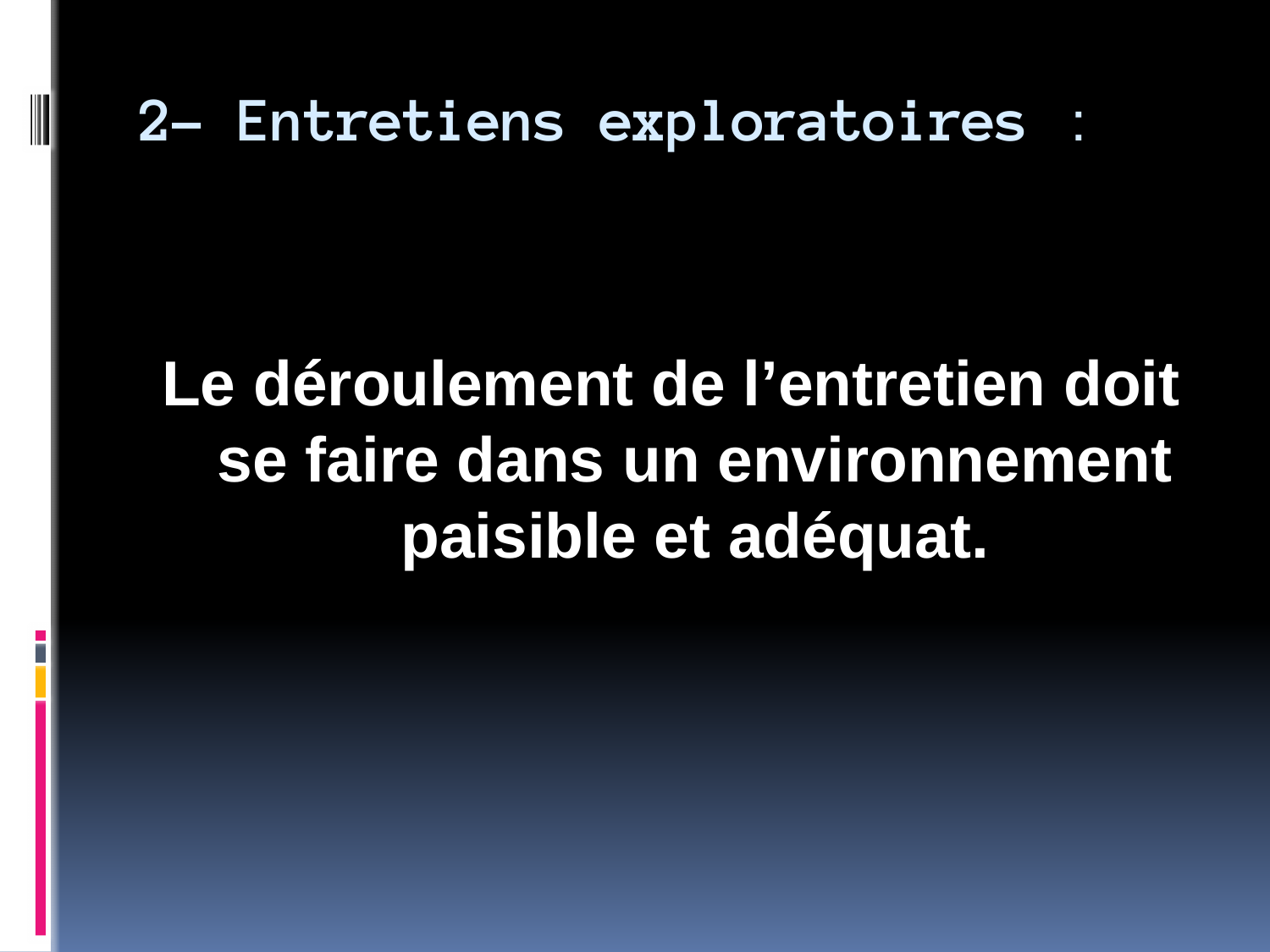

# 2- Entretiens exploratoires :

Le déroulement de l’entretien doit se faire dans un environnement paisible et adéquat.